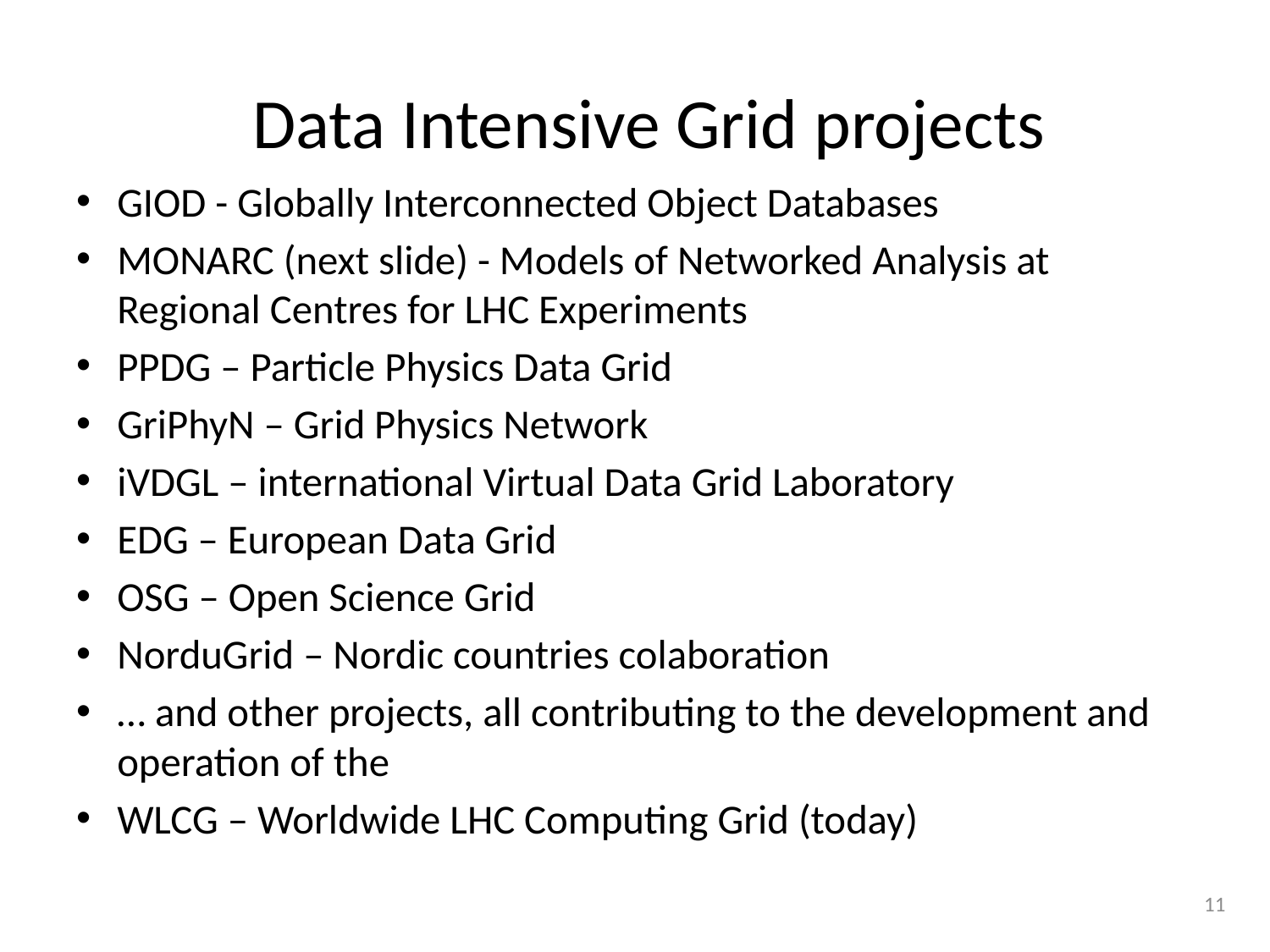

# Data Intensive Grid projects
GIOD - Globally Interconnected Object Databases
MONARC (next slide) - Models of Networked Analysis at Regional Centres for LHC Experiments
PPDG – Particle Physics Data Grid
GriPhyN – Grid Physics Network
iVDGL – international Virtual Data Grid Laboratory
EDG – European Data Grid
OSG – Open Science Grid
NorduGrid – Nordic countries colaboration
… and other projects, all contributing to the development and operation of the
WLCG – Worldwide LHC Computing Grid (today)
11